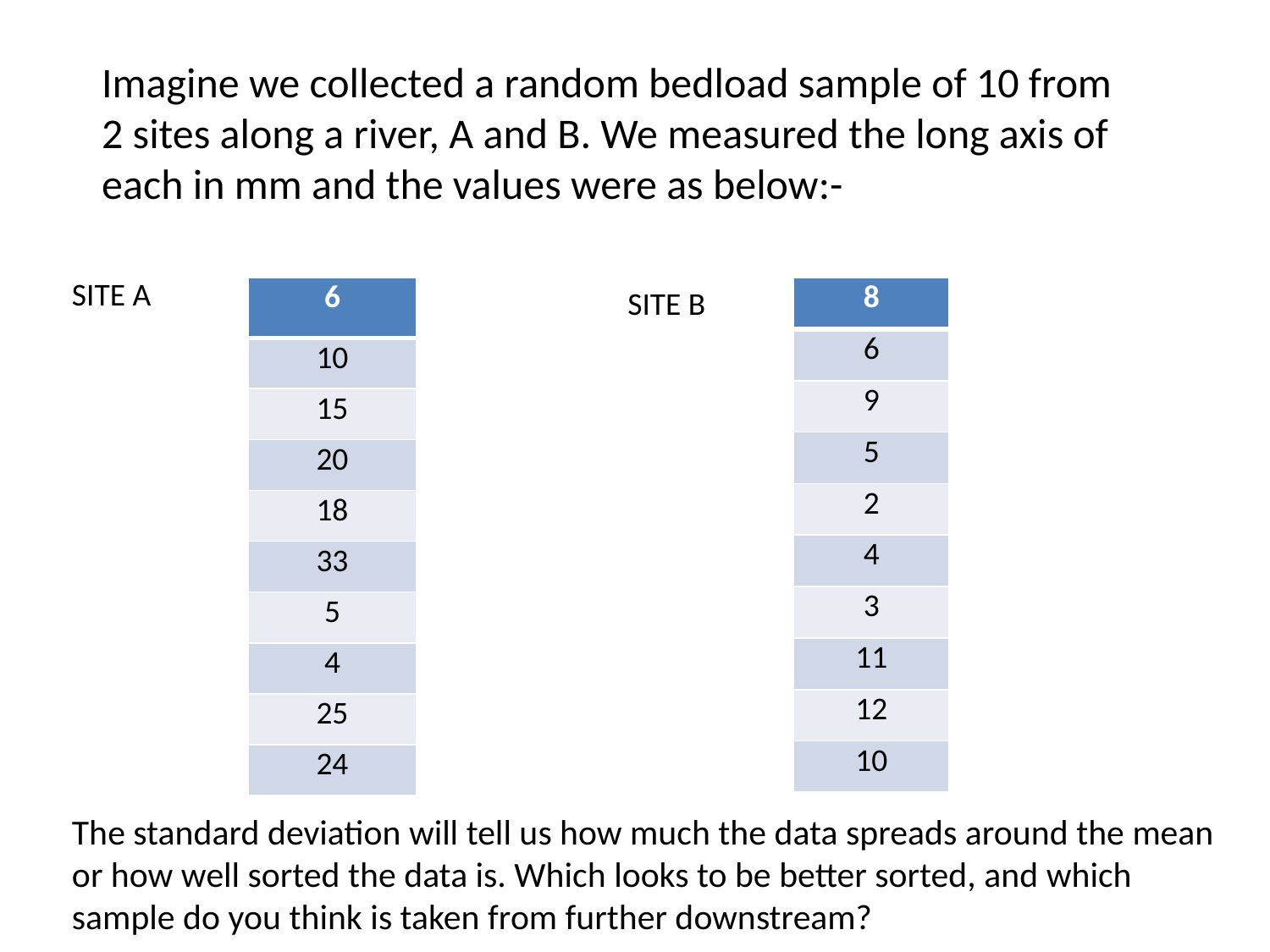

Imagine we collected a random bedload sample of 10 from 2 sites along a river, A and B. We measured the long axis of each in mm and the values were as below:-
SITE A
| 6 |
| --- |
| 10 |
| 15 |
| 20 |
| 18 |
| 33 |
| 5 |
| 4 |
| 25 |
| 24 |
SITE B
| 8 |
| --- |
| 6 |
| 9 |
| 5 |
| 2 |
| 4 |
| 3 |
| 11 |
| 12 |
| 10 |
The standard deviation will tell us how much the data spreads around the mean or how well sorted the data is. Which looks to be better sorted, and which sample do you think is taken from further downstream?